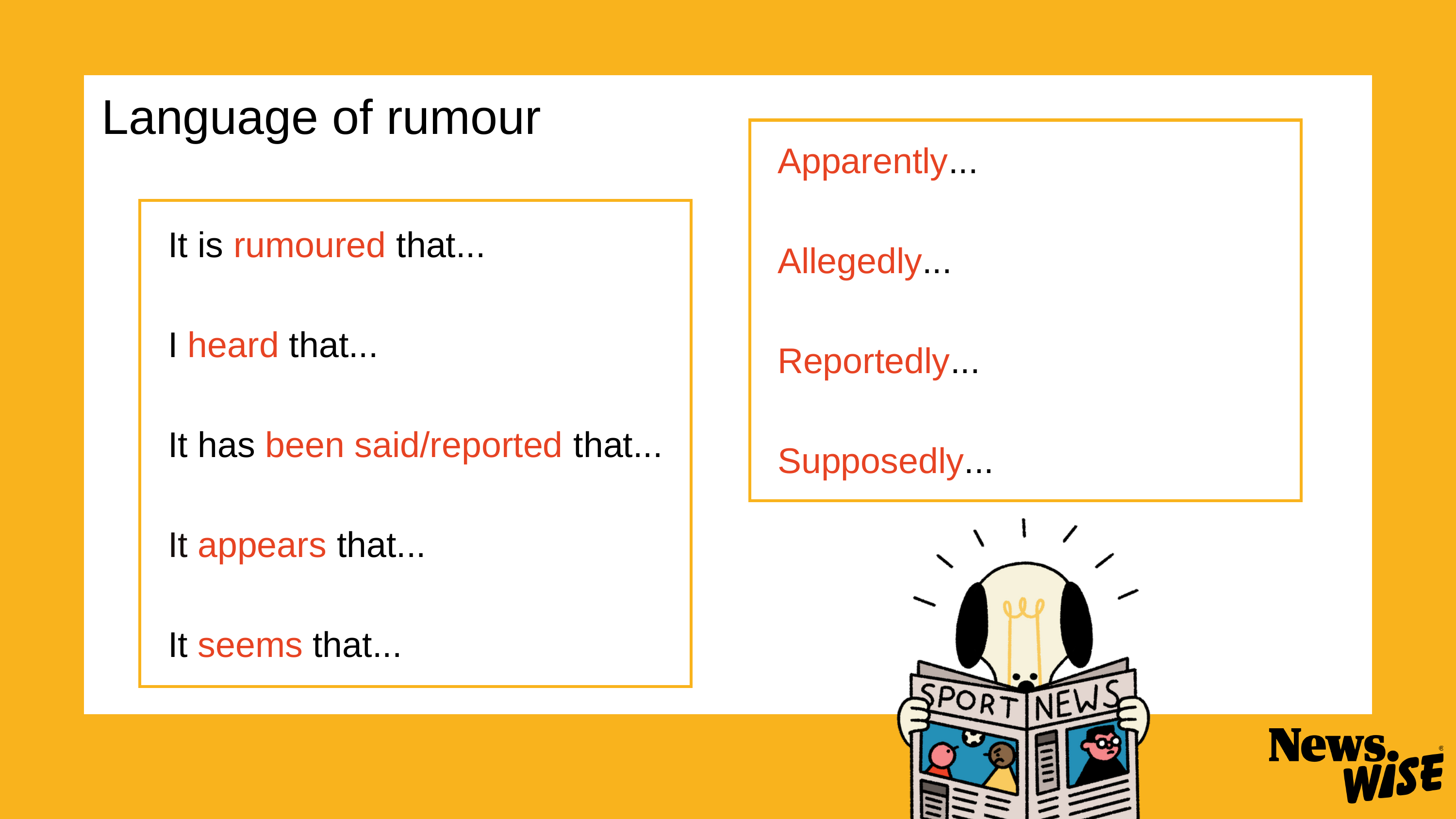

Language of rumour

Apparently...

Allegedly...

Reportedly...

Supposedly...

It is rumoured that...

I heard that...

It has been said/reported that...

It appears that...

It seems that...